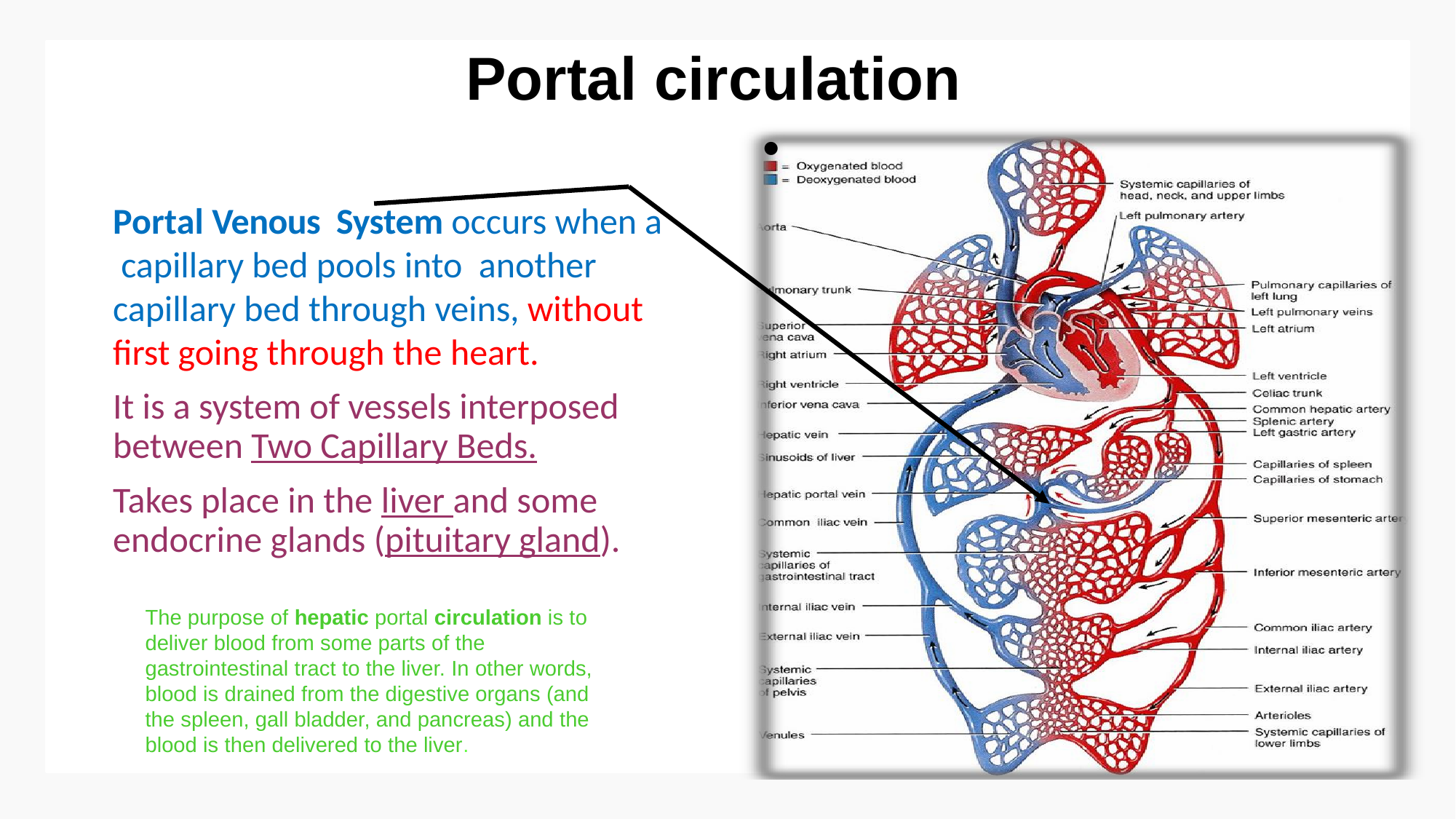

# Portal circulation

Portal Venous  System occurs when a  capillary bed pools into  another capillary bed through veins, without first going through the heart.
It is a system of vessels interposed between Two Capillary Beds.
Takes place in the liver and some endocrine glands (pituitary gland).

The purpose of hepatic portal circulation is to deliver blood from some parts of the gastrointestinal tract to the liver. In other words, blood is drained from the digestive organs (and the spleen, gall bladder, and pancreas) and the blood is then delivered to the liver.